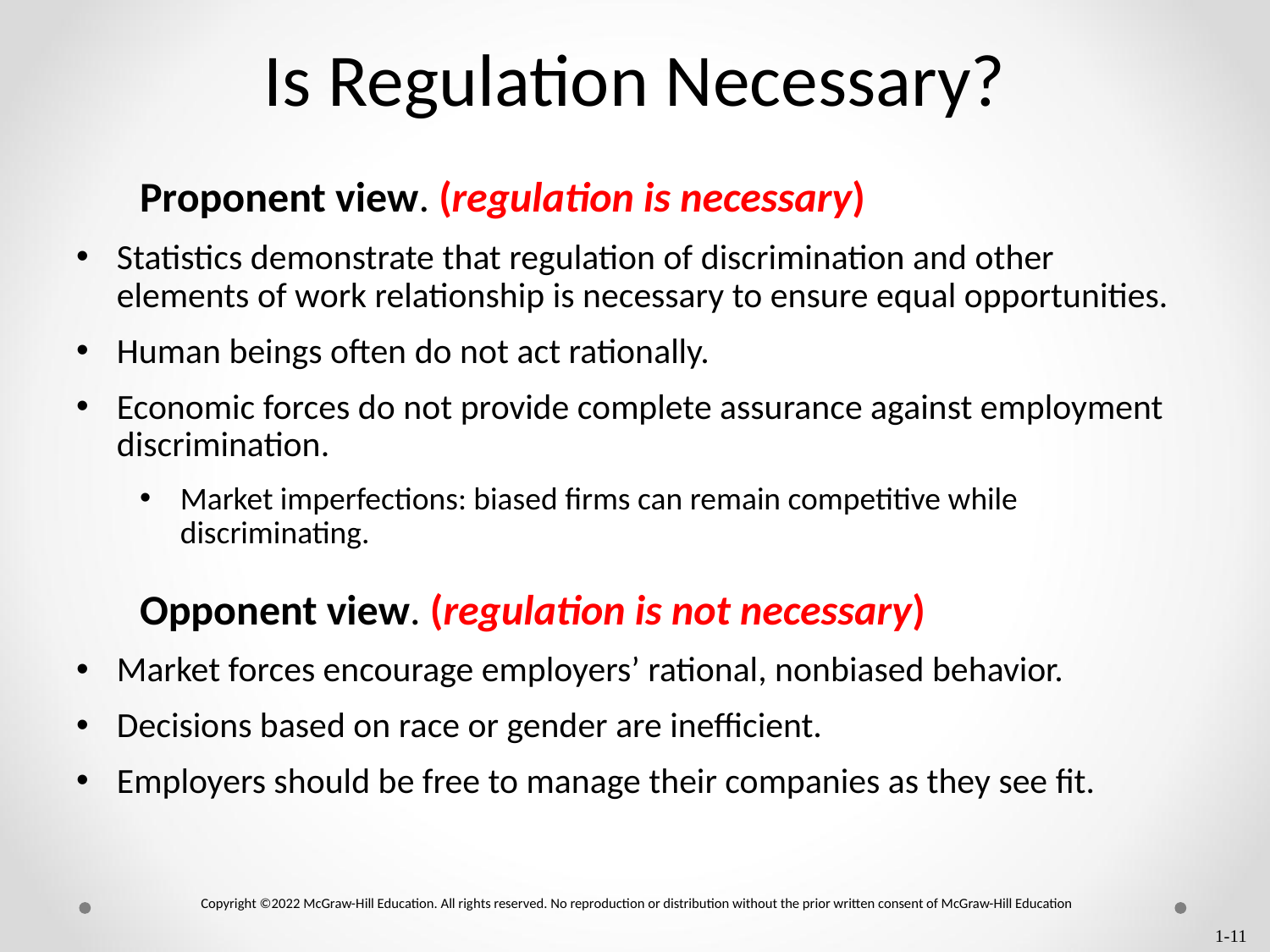

# Is Regulation Necessary?
Proponent view. (regulation is necessary)
Statistics demonstrate that regulation of discrimination and other elements of work relationship is necessary to ensure equal opportunities.
Human beings often do not act rationally.
Economic forces do not provide complete assurance against employment discrimination.
Market imperfections: biased firms can remain competitive while discriminating.

Opponent view. (regulation is not necessary)
Market forces encourage employers’ rational, nonbiased behavior.
Decisions based on race or gender are inefficient.
Employers should be free to manage their companies as they see fit.